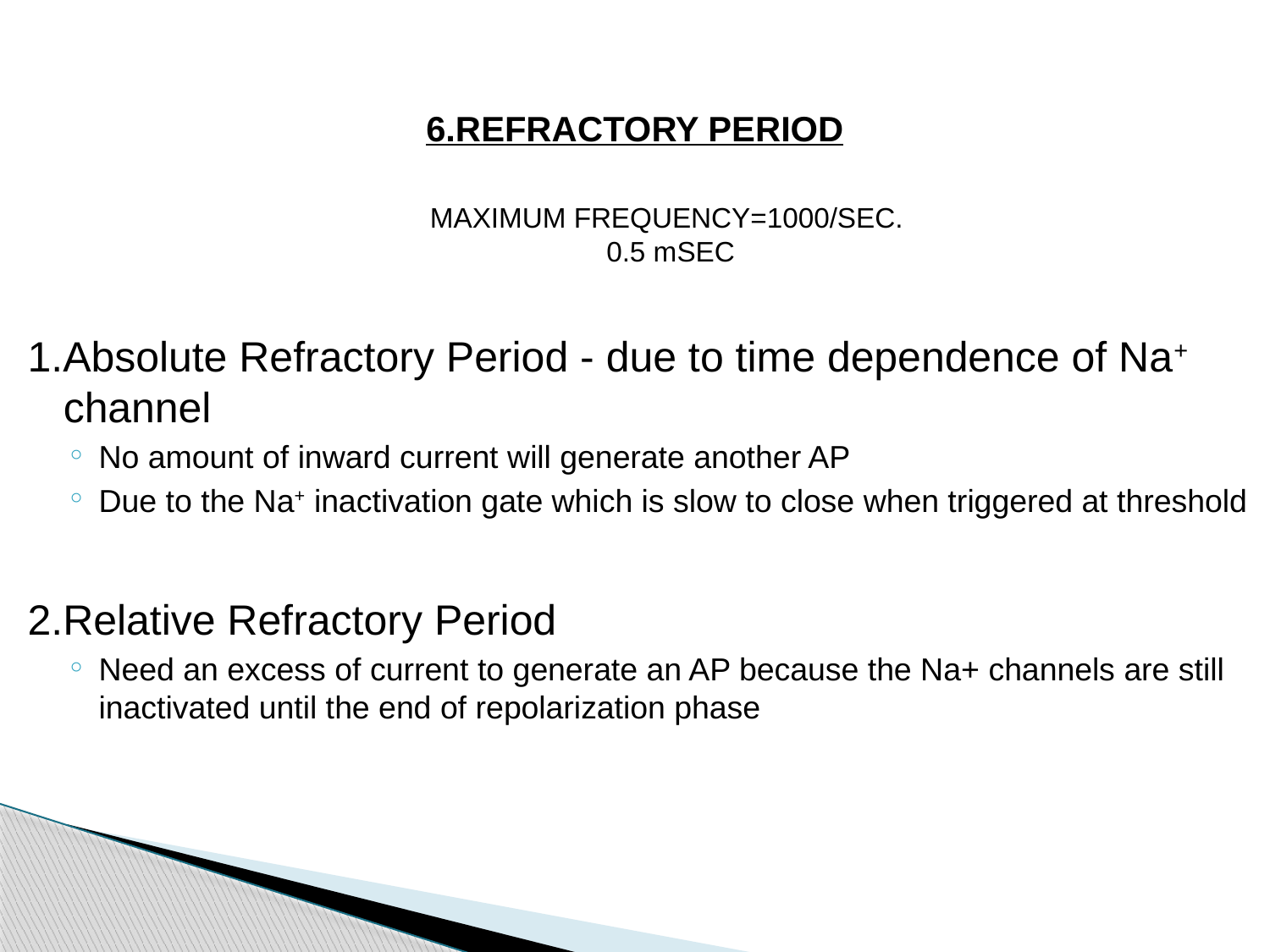

# 6.REFRACTORY PERIOD MAXIMUM FREQUENCY=1000/SEC. 0.5 mSEC
1.Absolute Refractory Period - due to time dependence of Na+ channel
No amount of inward current will generate another AP
Due to the Na+ inactivation gate which is slow to close when triggered at threshold

2.Relative Refractory Period
Need an excess of current to generate an AP because the Na+ channels are still inactivated until the end of repolarization phase